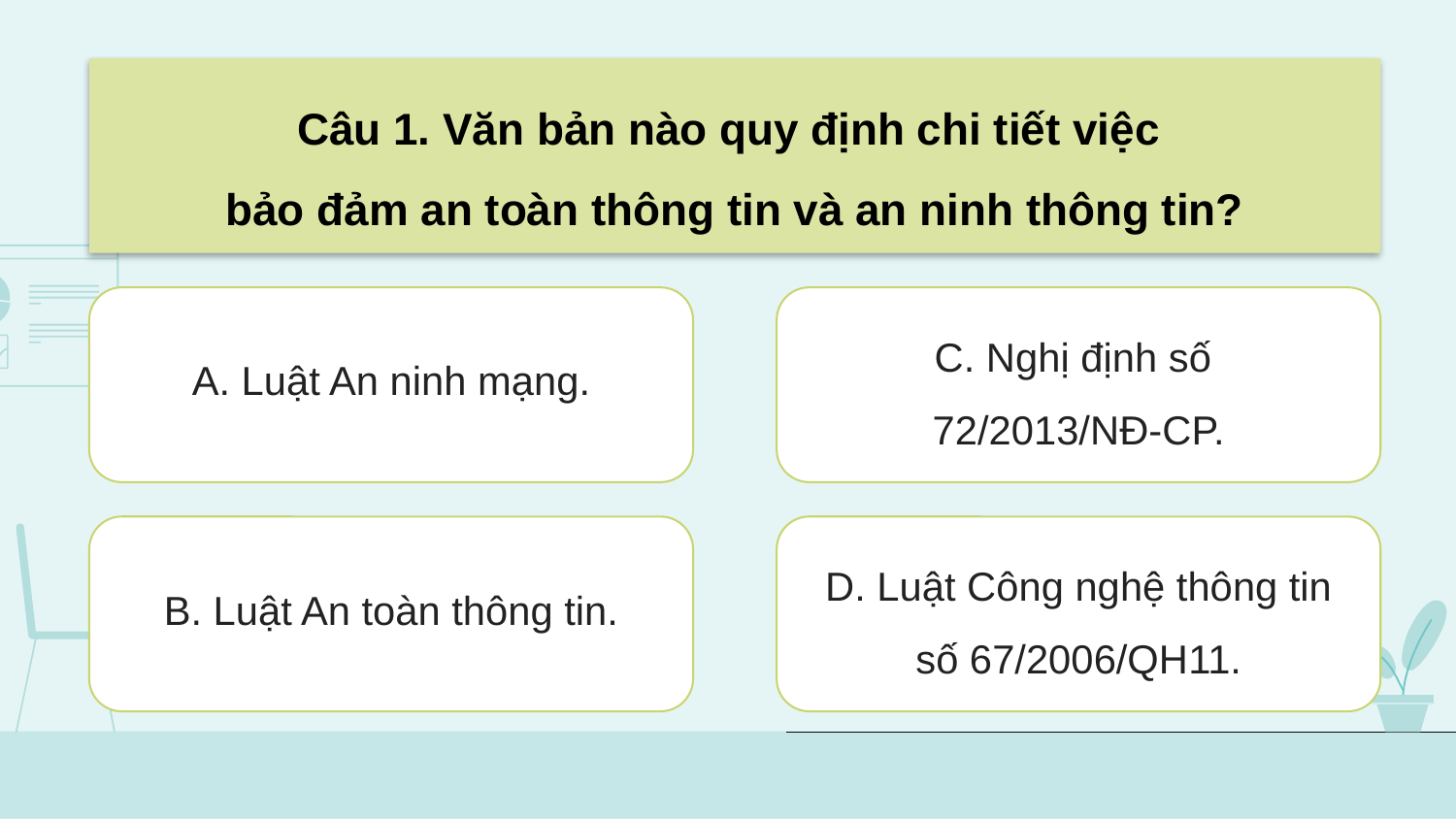

Câu 1. Văn bản nào quy định chi tiết việc
bảo đảm an toàn thông tin và an ninh thông tin?
A. Luật An ninh mạng.
C. Nghị định số
72/2013/NĐ-CP.
B. Luật An toàn thông tin.
D. Luật Công nghệ thông tin số 67/2006/QH11.